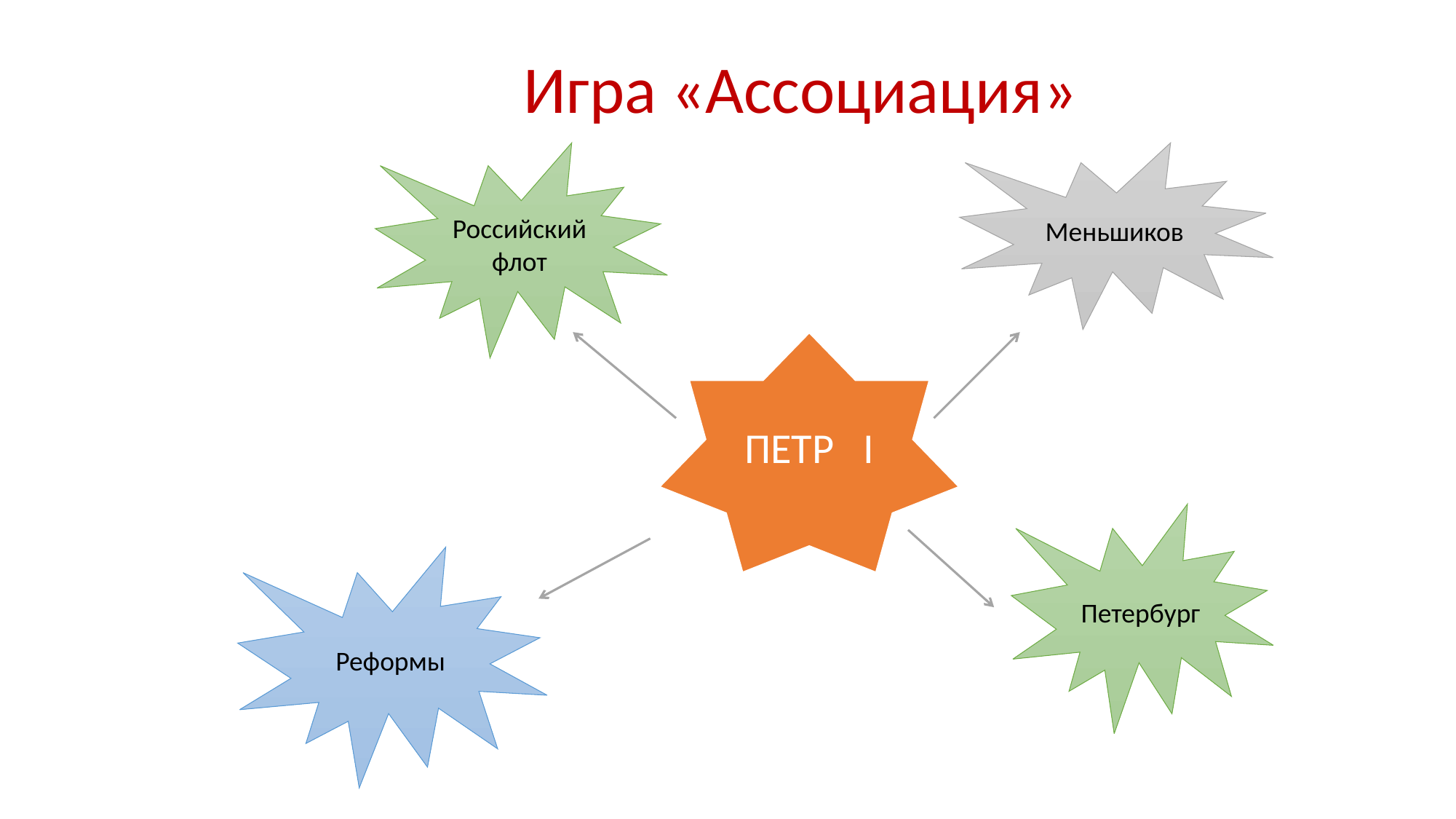

# Игра «Ассоциация»
Российский флот
Меньшиков
ПЕТР   І
Петербург
Реформы